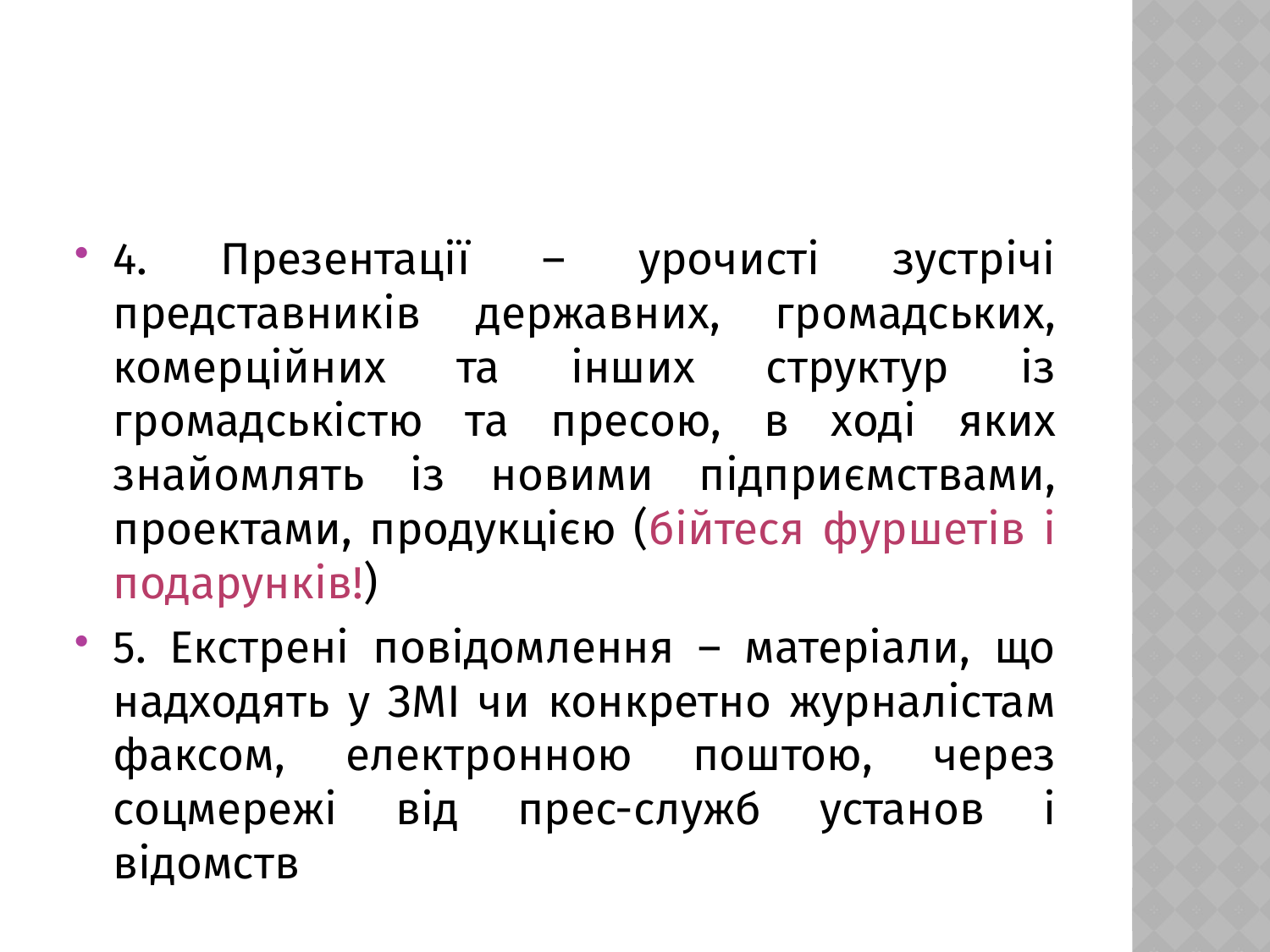

#
4. Презентації – урочисті зустрічі представників державних, громадських, комерційних та інших структур із громадськістю та пресою, в ході яких знайомлять із новими підприємствами, проектами, продукцією (бійтеся фуршетів і подарунків!)
5. Екстрені повідомлення – матеріали, що надходять у ЗМІ чи конкретно журналістам факсом, електронною поштою, через соцмережі від прес-служб установ і відомств